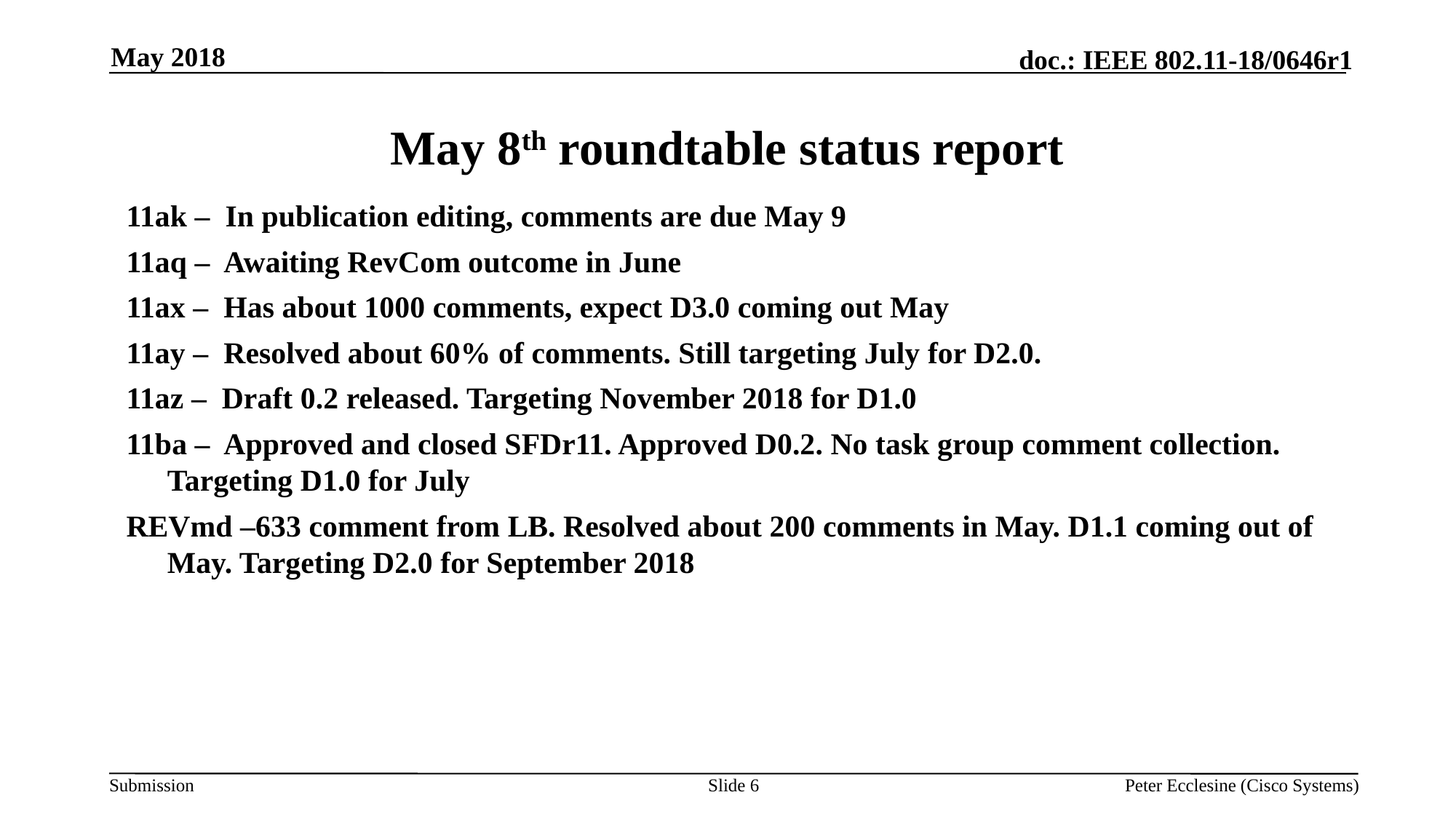

May 2018
# May 8th roundtable status report
11ak –  In publication editing, comments are due May 9
11aq –  Awaiting RevCom outcome in June
11ax –  Has about 1000 comments, expect D3.0 coming out May
11ay –  Resolved about 60% of comments. Still targeting July for D2.0.
11az –  Draft 0.2 released. Targeting November 2018 for D1.0
11ba –  Approved and closed SFDr11. Approved D0.2. No task group comment collection. Targeting D1.0 for July
REVmd –633 comment from LB. Resolved about 200 comments in May. D1.1 coming out of May. Targeting D2.0 for September 2018

Slide 6
Peter Ecclesine (Cisco Systems)